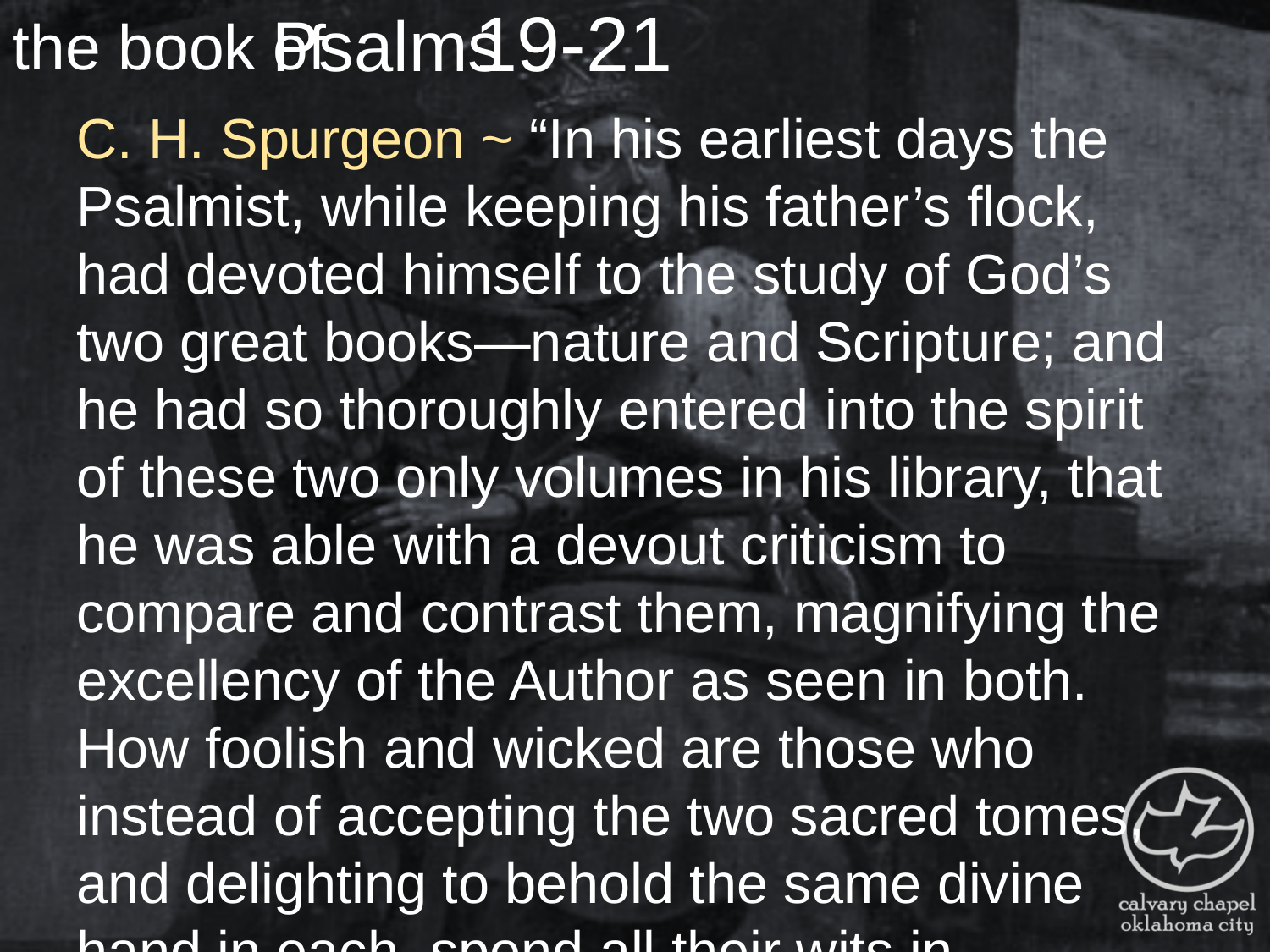

the book of
19-21
Psalms
C. H. Spurgeon ~ “In his earliest days the Psalmist, while keeping his father’s flock, had devoted himself to the study of God’s two great books—nature and Scripture; and he had so thoroughly entered into the spirit of these two only volumes in his library, that he was able with a devout criticism to compare and contrast them, magnifying the excellency of the Author as seen in both. How foolish and wicked are those who instead of accepting the two sacred tomes, and delighting to behold the same divine hand in each, spend all their wits in endeavoring to find discrepancies and contradictions.